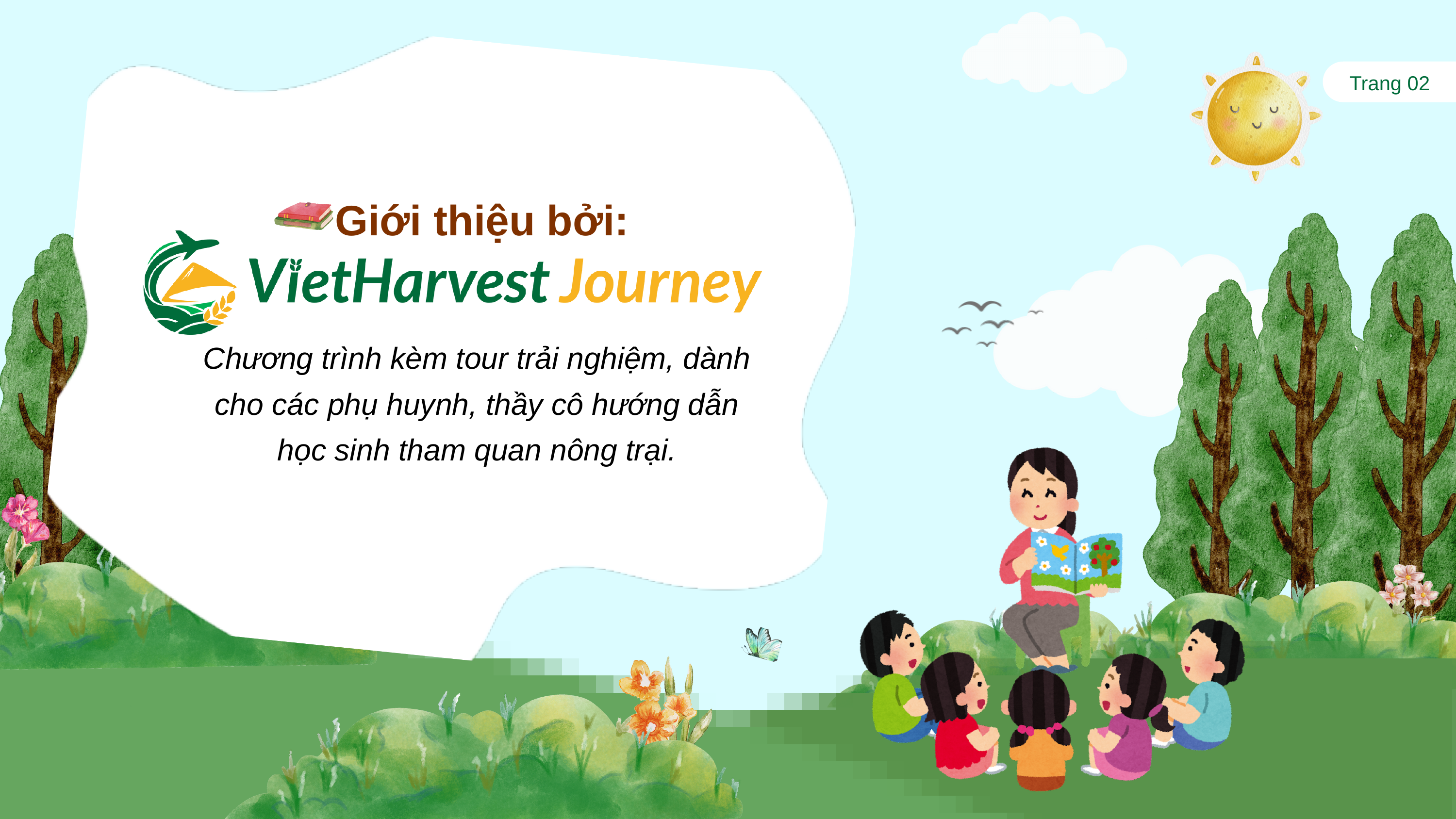

Trang 02

Giới thiệu bởi:

Chương trình kèm tour trải nghiệm, dành cho các phụ huynh, thầy cô hướng dẫn học sinh tham quan nông trại.